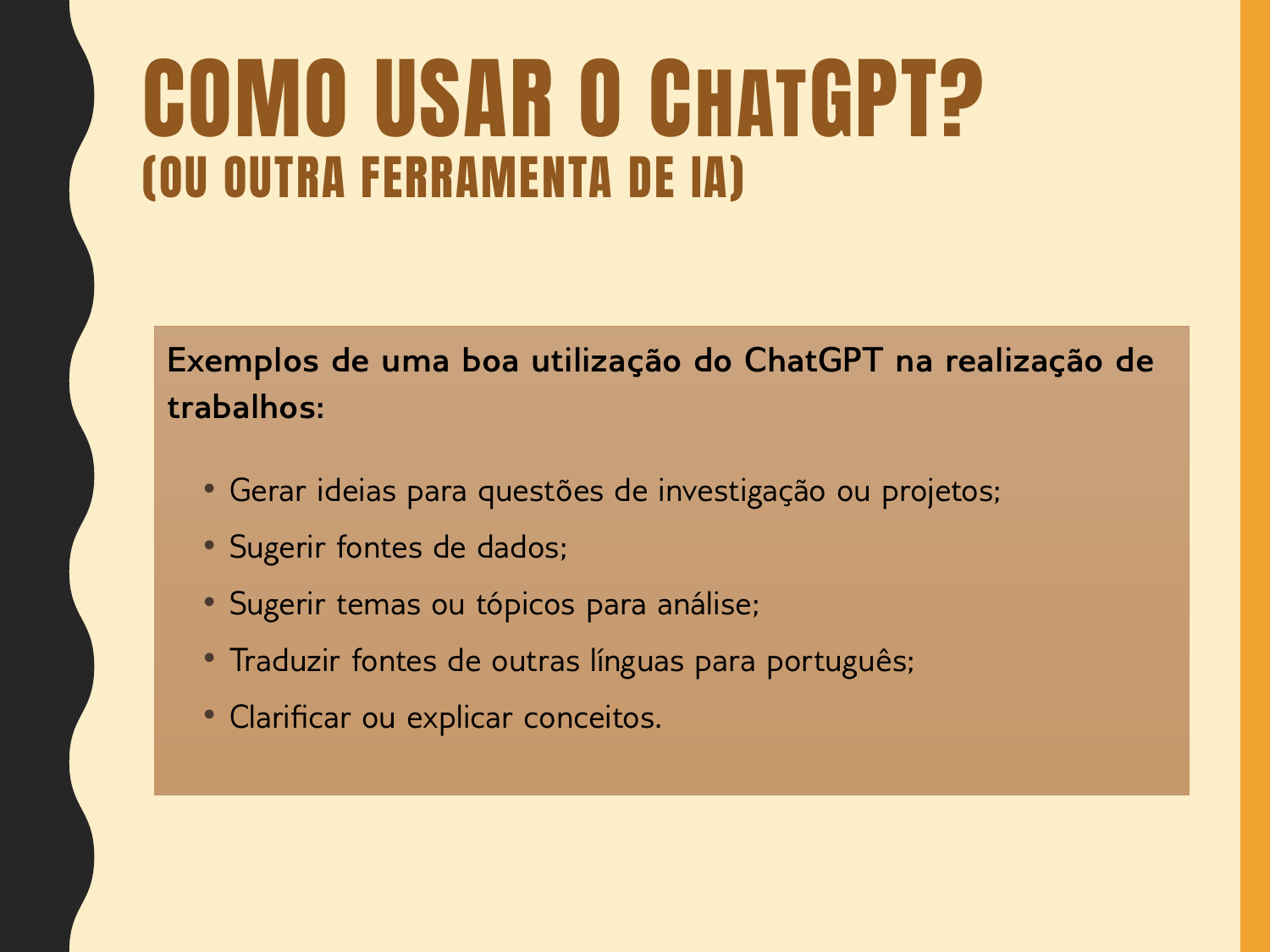

# Como usar o ChatGPT? (ou outra ferramenta de IA)
Exemplos de uma boa utilização do ChatGPT na realização de trabalhos:

Gerar ideias para questões de investigação ou projetos;
Sugerir fontes de dados;
Sugerir temas ou tópicos para análise;
Traduzir fontes de outras línguas para português;
Clarificar ou explicar conceitos.